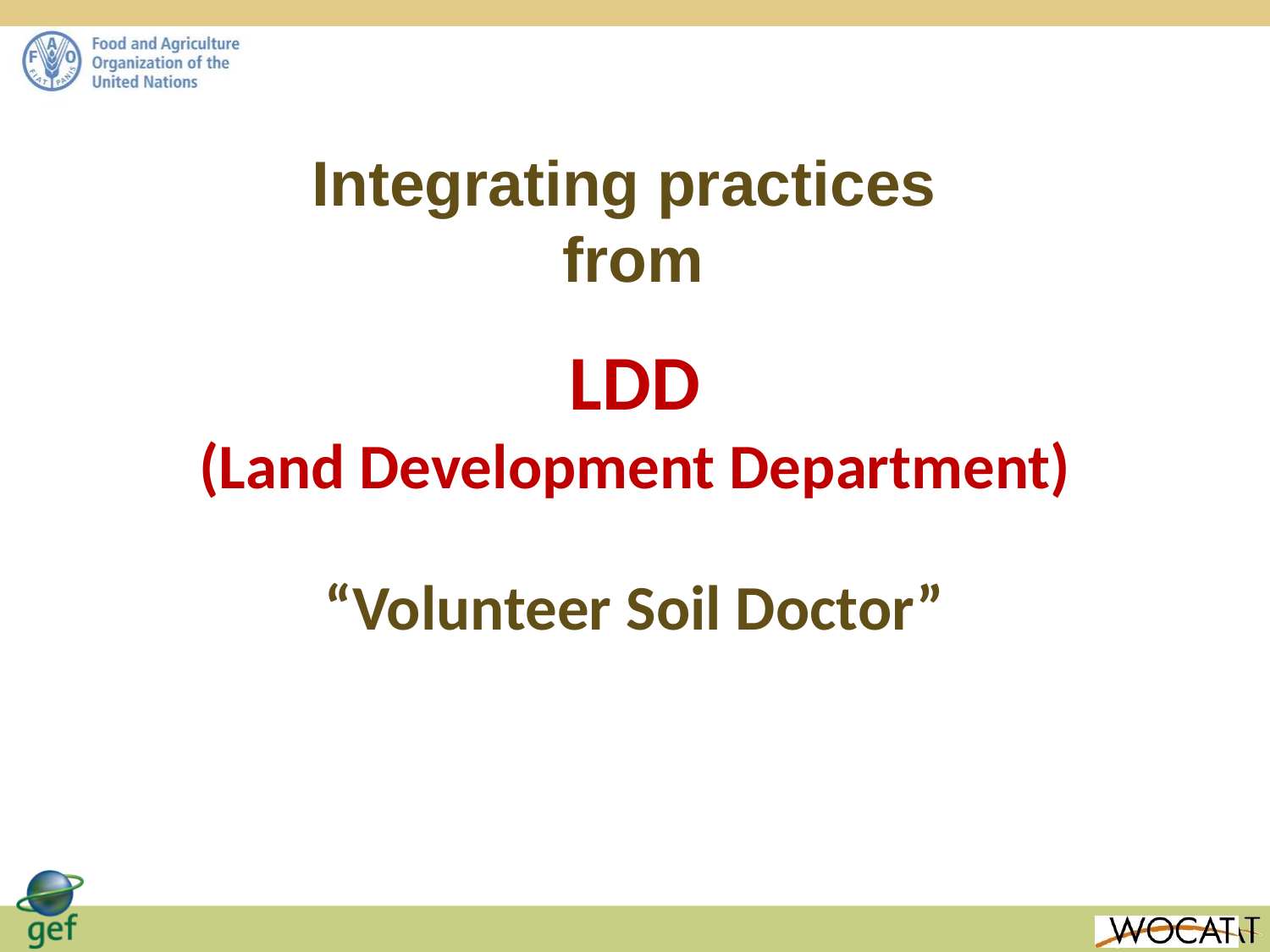

#
Integrating practices
from
LDD
(Land Development Department)
“Volunteer Soil Doctor”